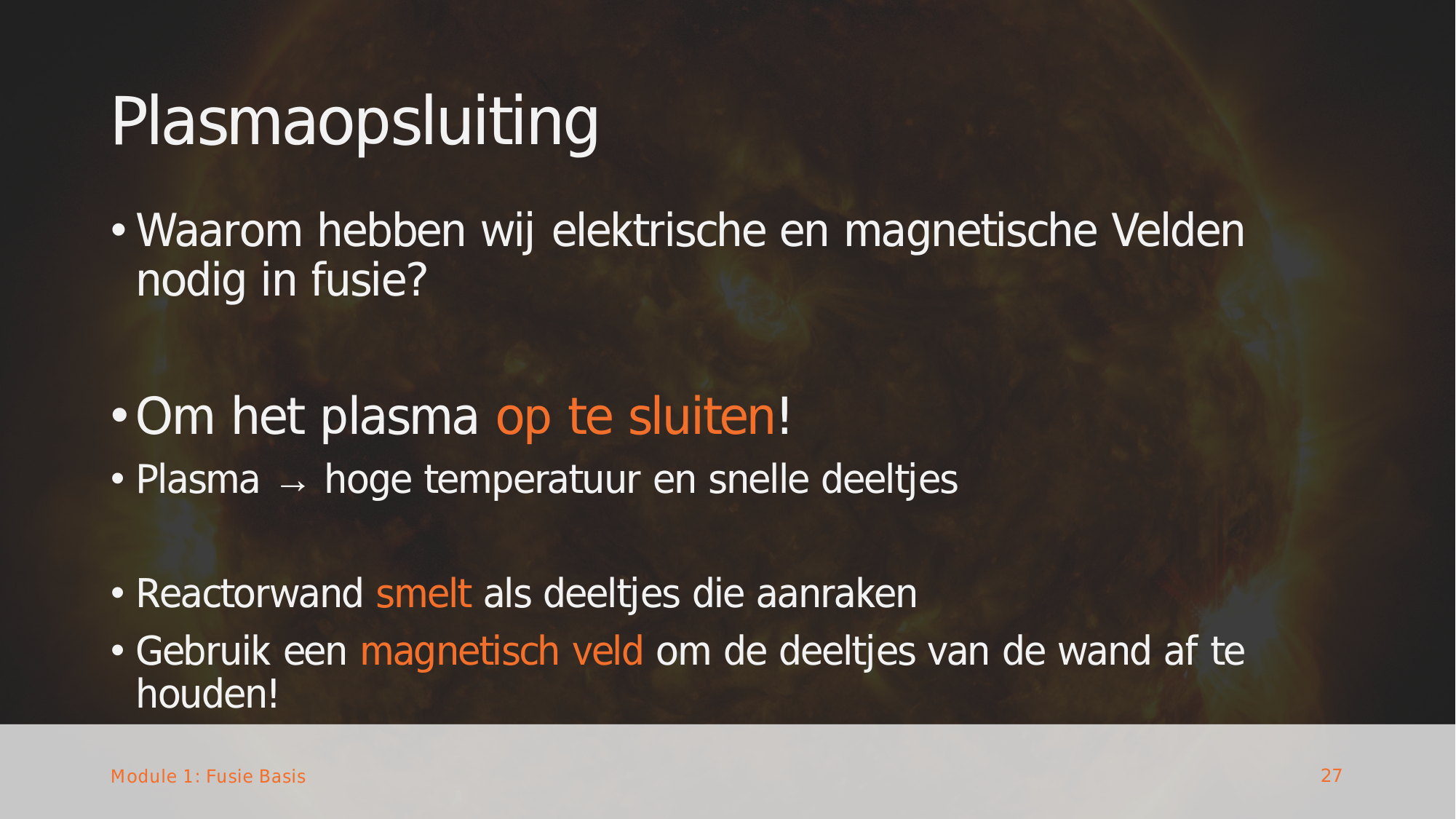

# Plasmaopsluiting
Waarom hebben wij elektrische en magnetische Velden nodig in fusie?

Om het plasma op te sluiten!
Plasma → hoge temperatuur en snelle deeltjes

Reactorwand smelt als deeltjes die aanraken
Gebruik een magnetisch veld om de deeltjes van de wand af te houden!
27
Module 1: Fusie Basis